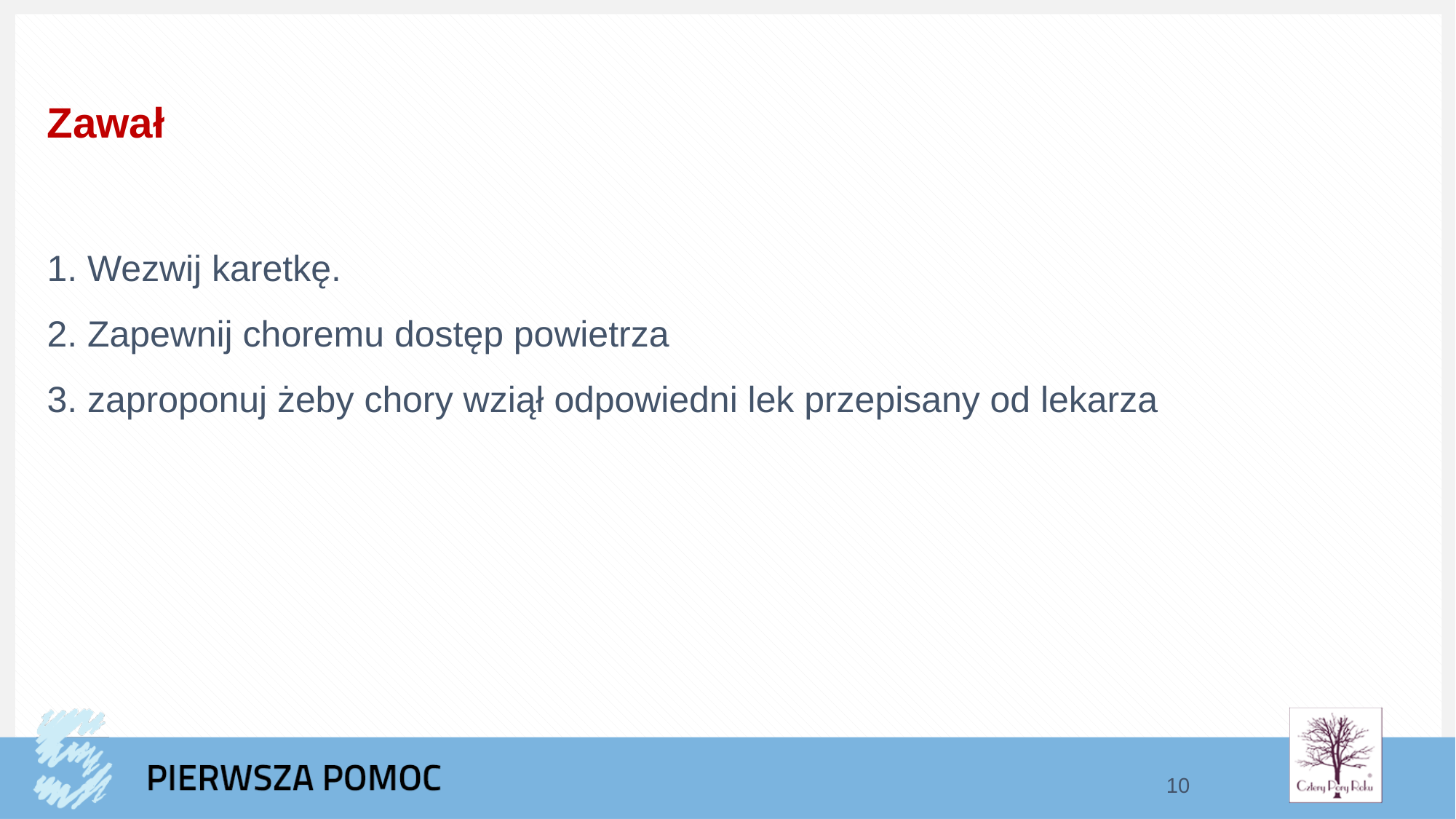

Zawał

1. Wezwij karetkę.
2. Zapewnij choremu dostęp powietrza
3. zaproponuj żeby chory wziął odpowiedni lek przepisany od lekarza